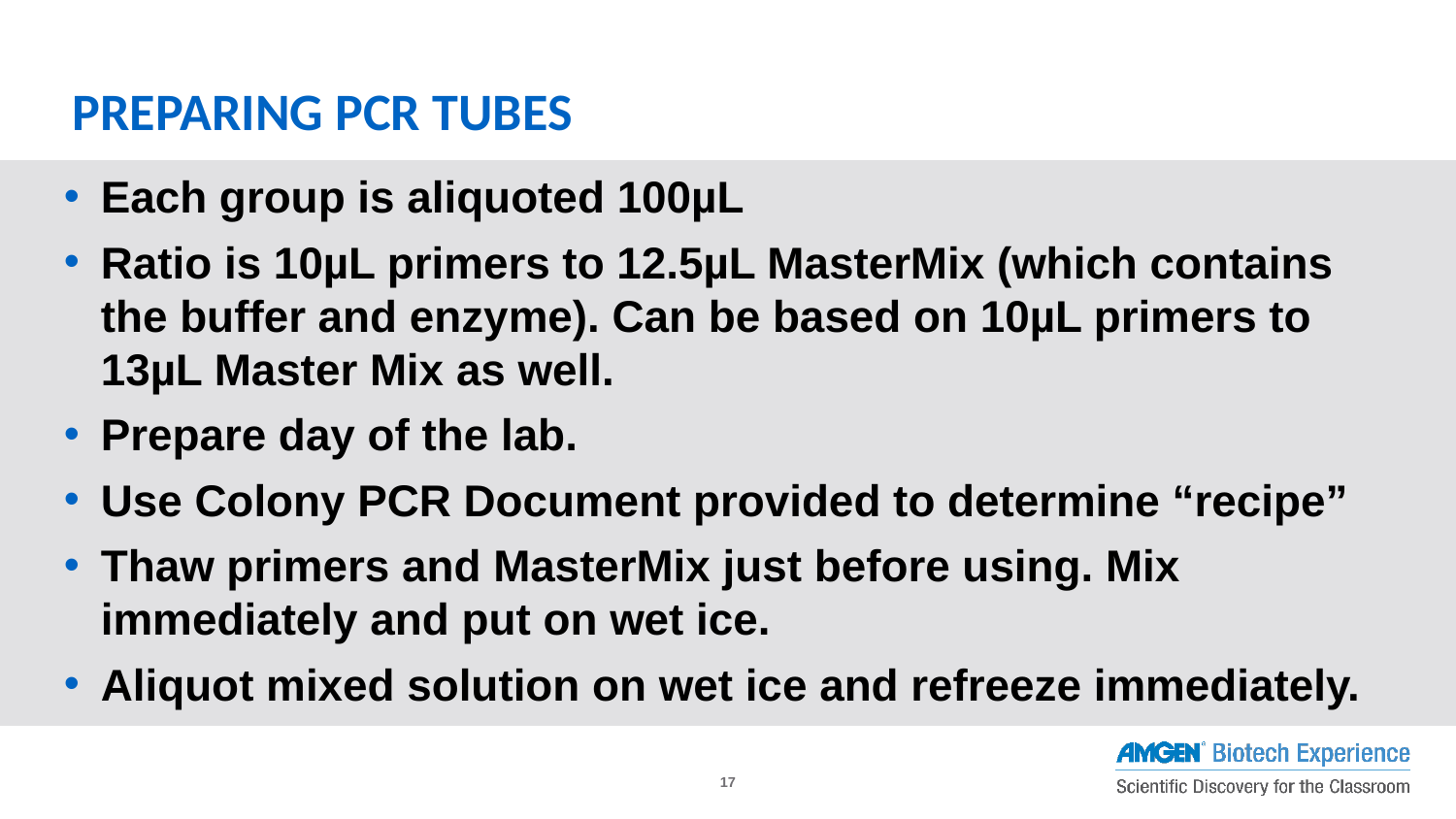

# PREPARING PCR TUBES
Each group is aliquoted 100µL
Ratio is 10µL primers to 12.5µL MasterMix (which contains the buffer and enzyme). Can be based on 10µL primers to 13µL Master Mix as well.
Prepare day of the lab.
Use Colony PCR Document provided to determine “recipe”
Thaw primers and MasterMix just before using. Mix immediately and put on wet ice.
Aliquot mixed solution on wet ice and refreeze immediately.